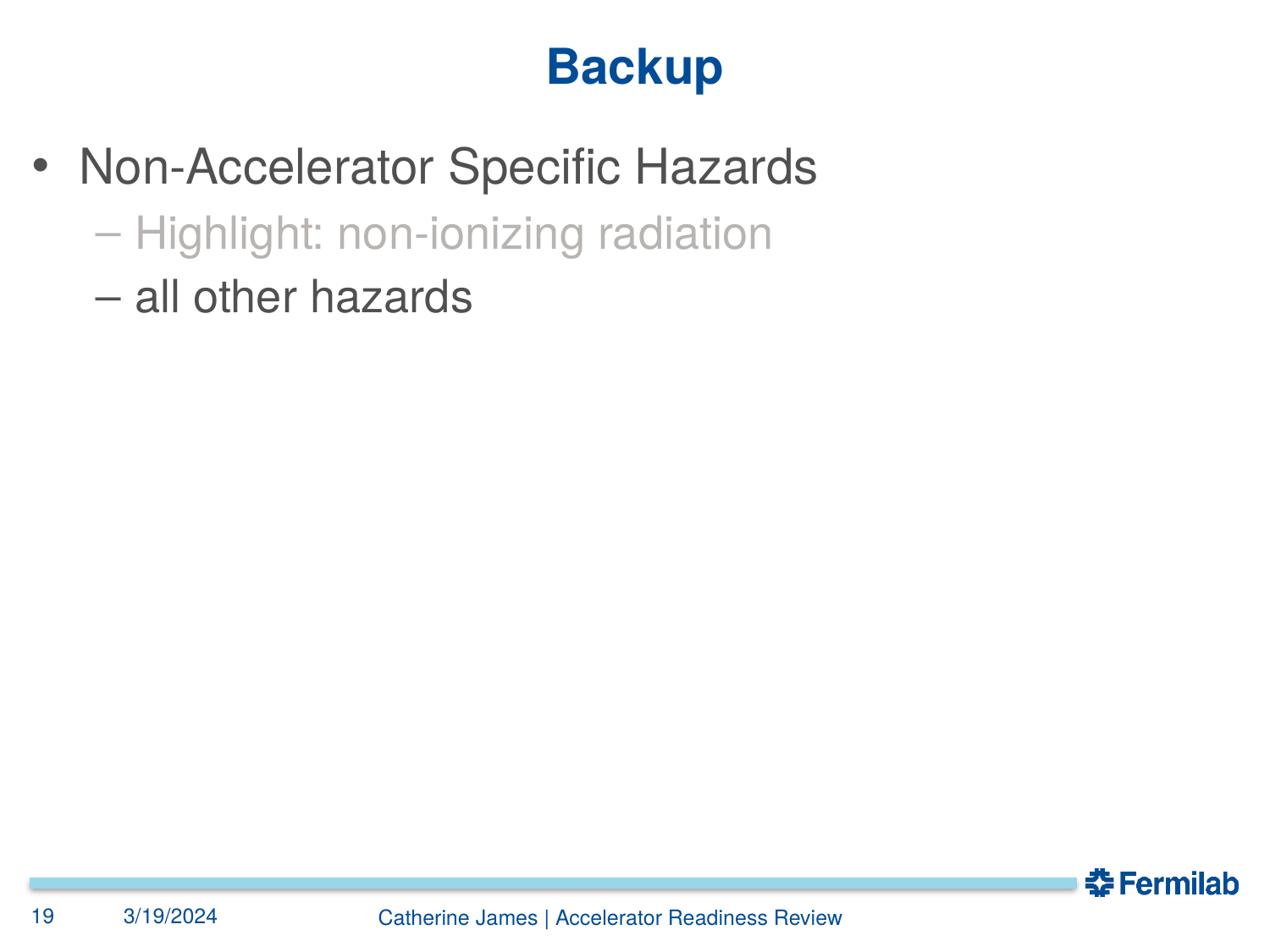

# Backup
Non-Accelerator Specific Hazards
Highlight: non-ionizing radiation
all other hazards

19
3/19/2024
Catherine James | Accelerator Readiness Review